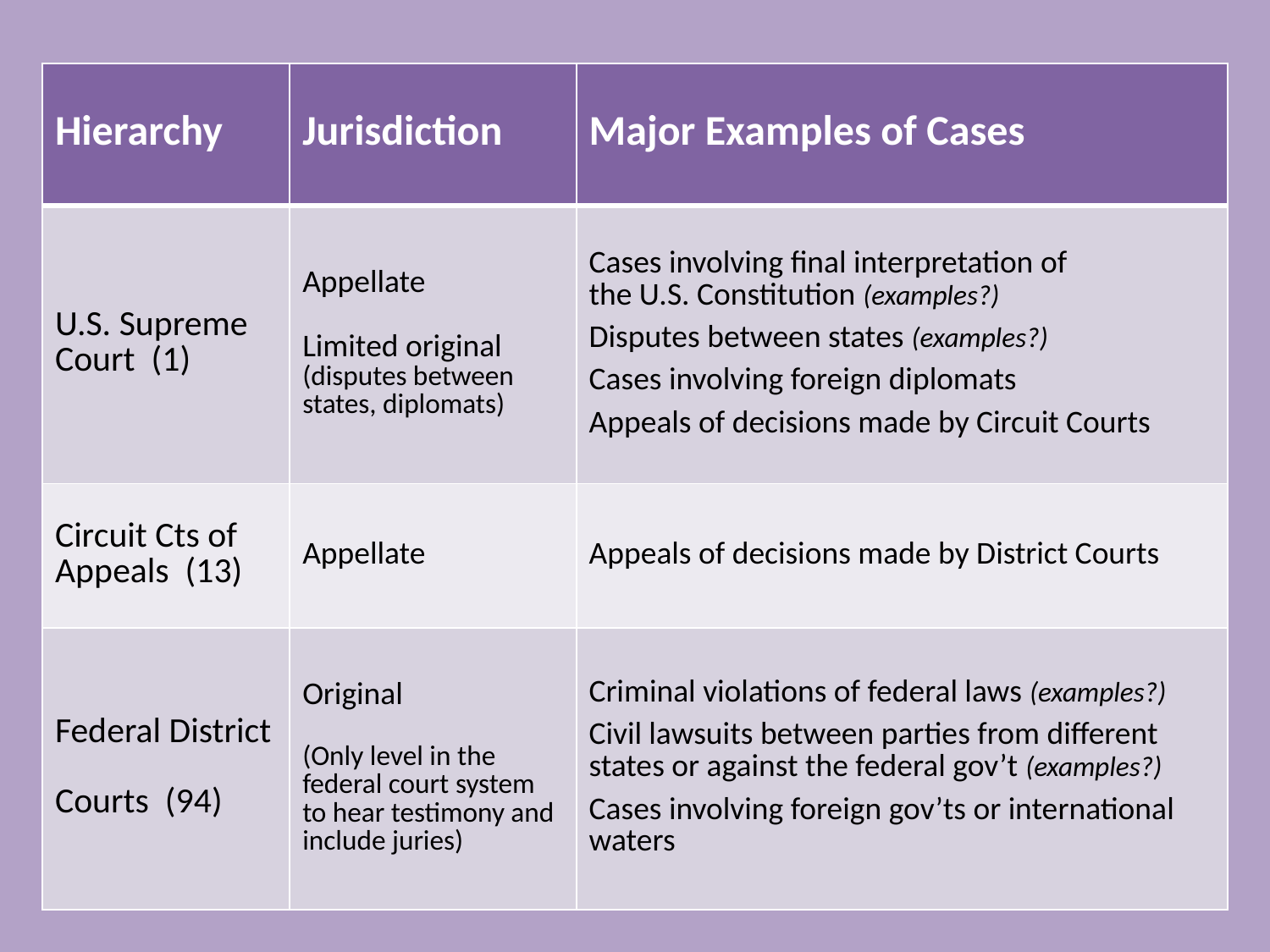

| Hierarchy | Jurisdiction | Major Examples of Cases |
| --- | --- | --- |
| U.S. Supreme Court (1) | Appellate Limited original (disputes between states, diplomats) | Cases involving final interpretation of the U.S. Constitution (examples?) Disputes between states (examples?) Cases involving foreign diplomats Appeals of decisions made by Circuit Courts |
| Circuit Cts of Appeals (13) | Appellate | Appeals of decisions made by District Courts |
| Federal District Courts (94) | Original (Only level in the federal court system to hear testimony and include juries) | Criminal violations of federal laws (examples?) Civil lawsuits between parties from different states or against the federal gov’t (examples?) Cases involving foreign gov’ts or international waters |